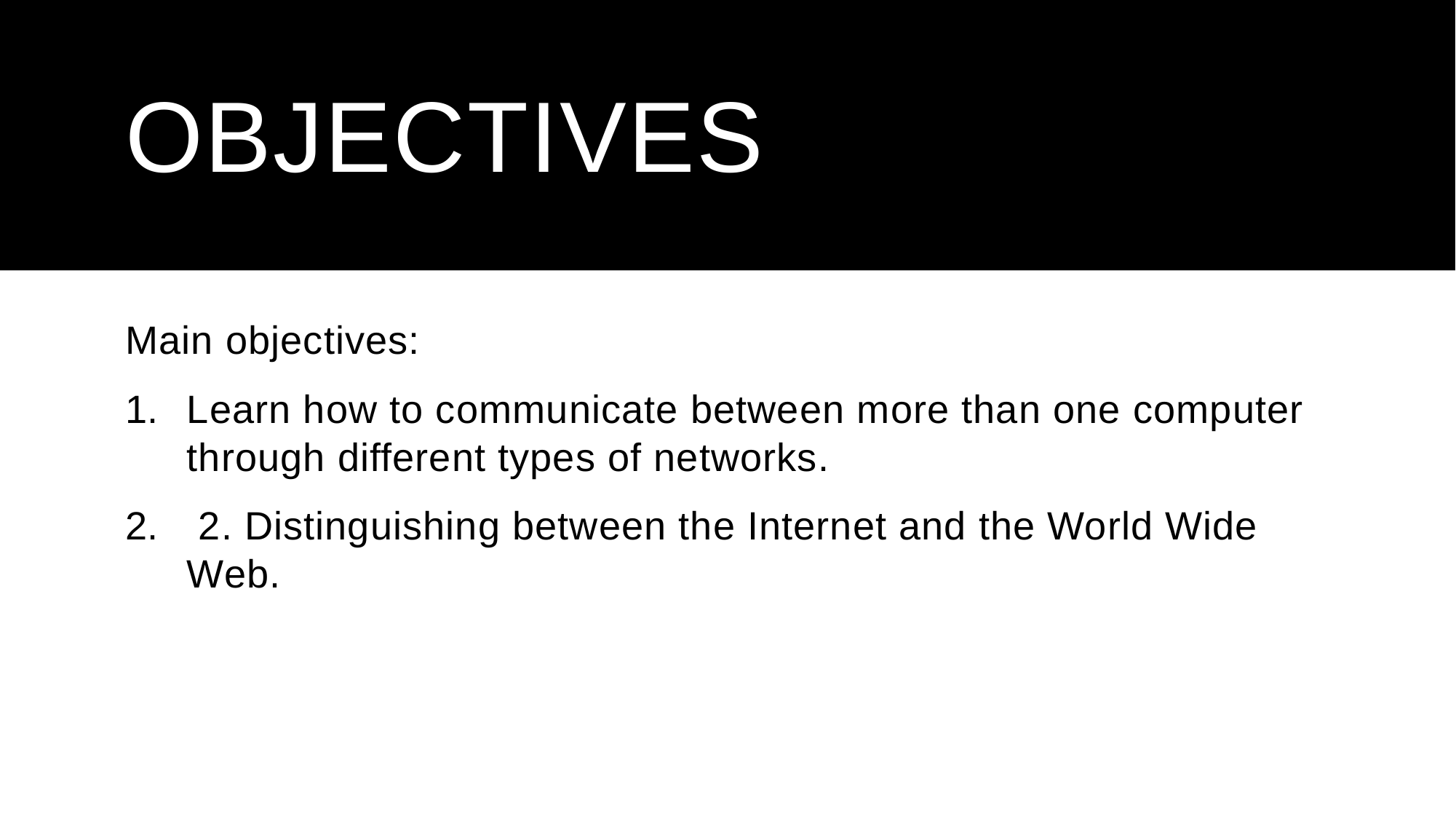

# Objectives
Main objectives:
Learn how to communicate between more than one computer through different types of networks.
 2. Distinguishing between the Internet and the World Wide Web.